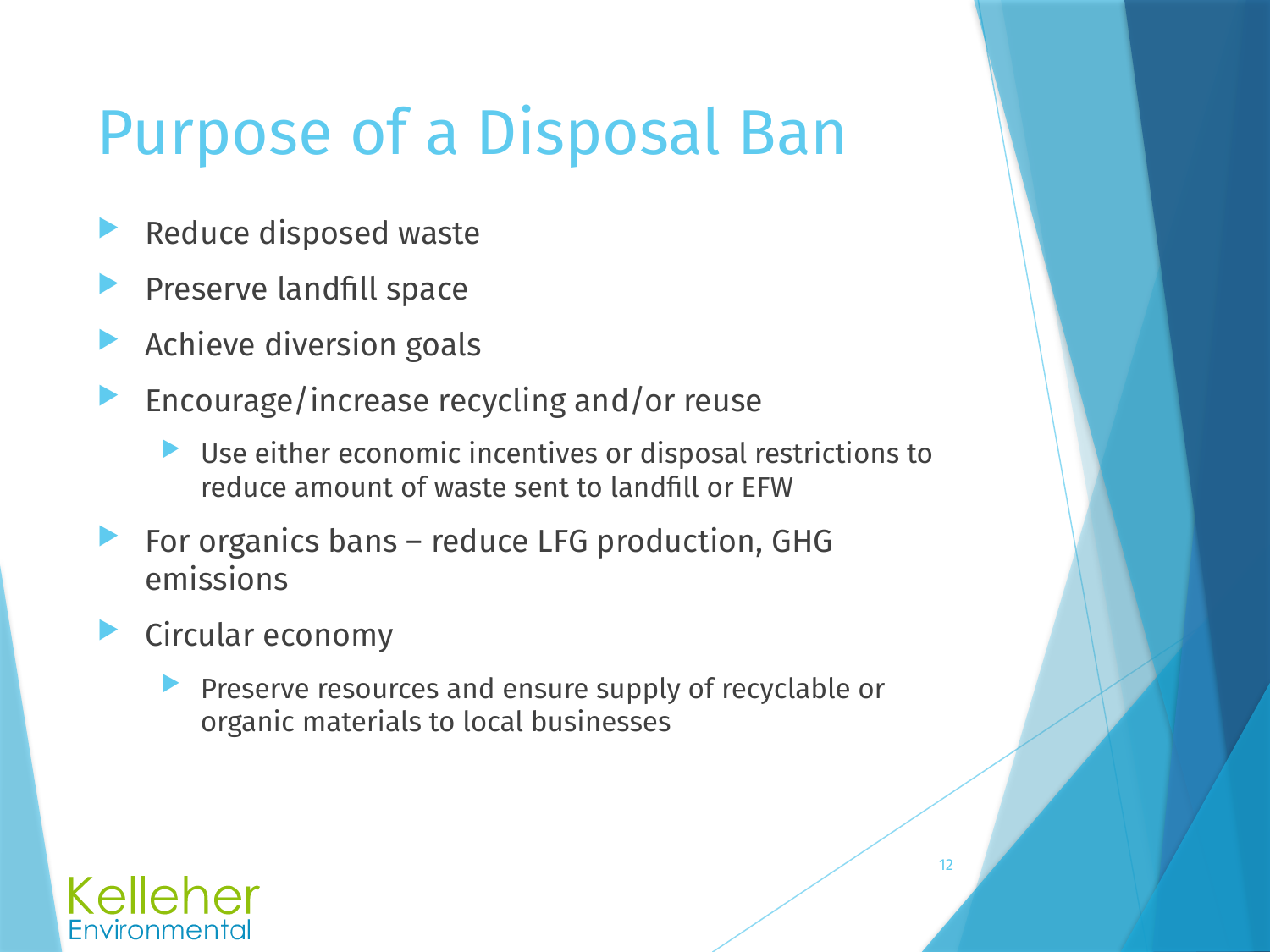

# Purpose of a Disposal Ban
Reduce disposed waste
Preserve landfill space
Achieve diversion goals
Encourage/increase recycling and/or reuse
Use either economic incentives or disposal restrictions to reduce amount of waste sent to landfill or EFW
For organics bans – reduce LFG production, GHG emissions
Circular economy
Preserve resources and ensure supply of recyclable or organic materials to local businesses

12